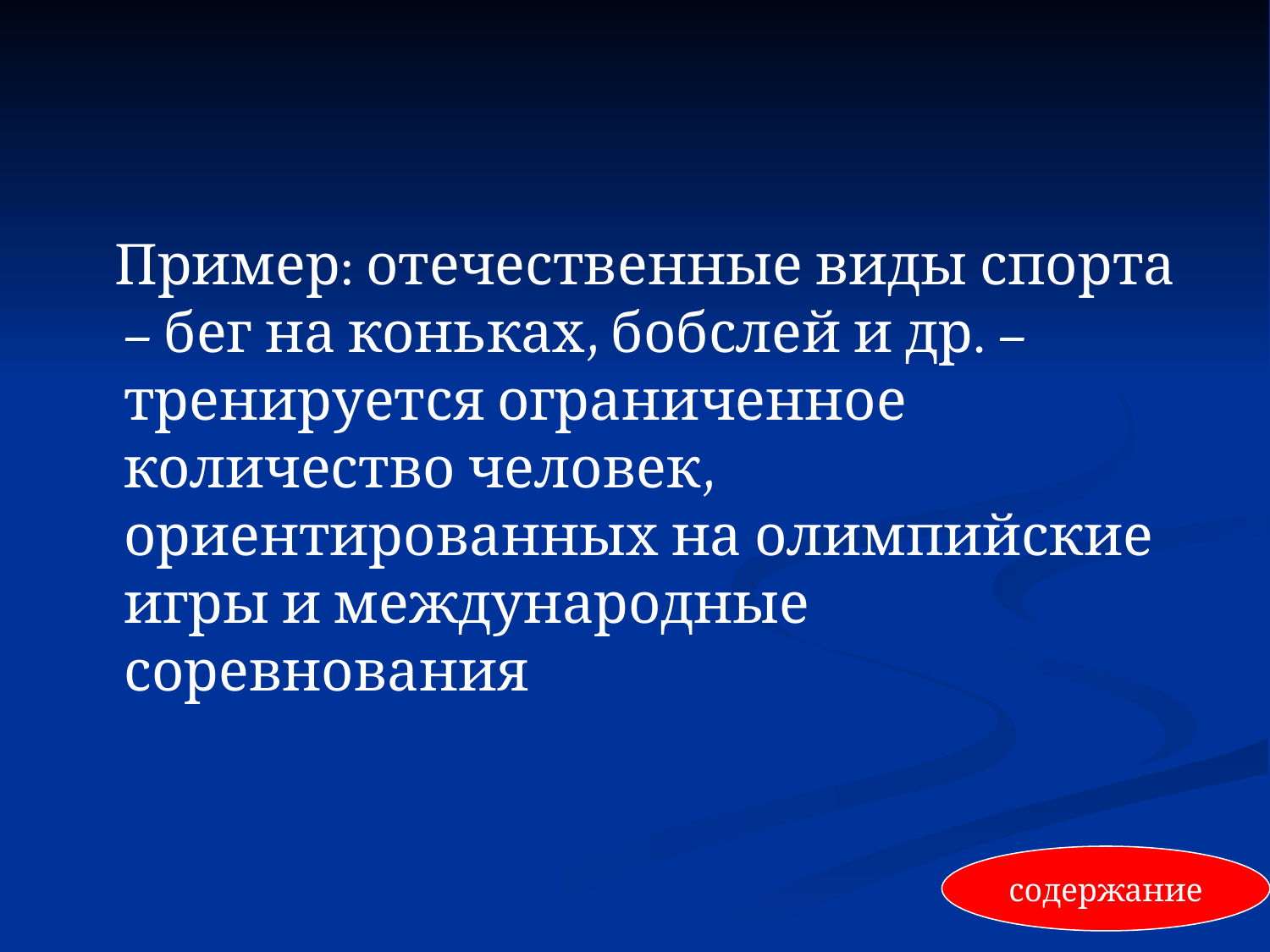

#
   Пример: отечественные виды спорта – бег на коньках, бобслей и др. – тренируется ограниченное количество человек, ориентированных на олимпийские игры и международные соревнования
содержание